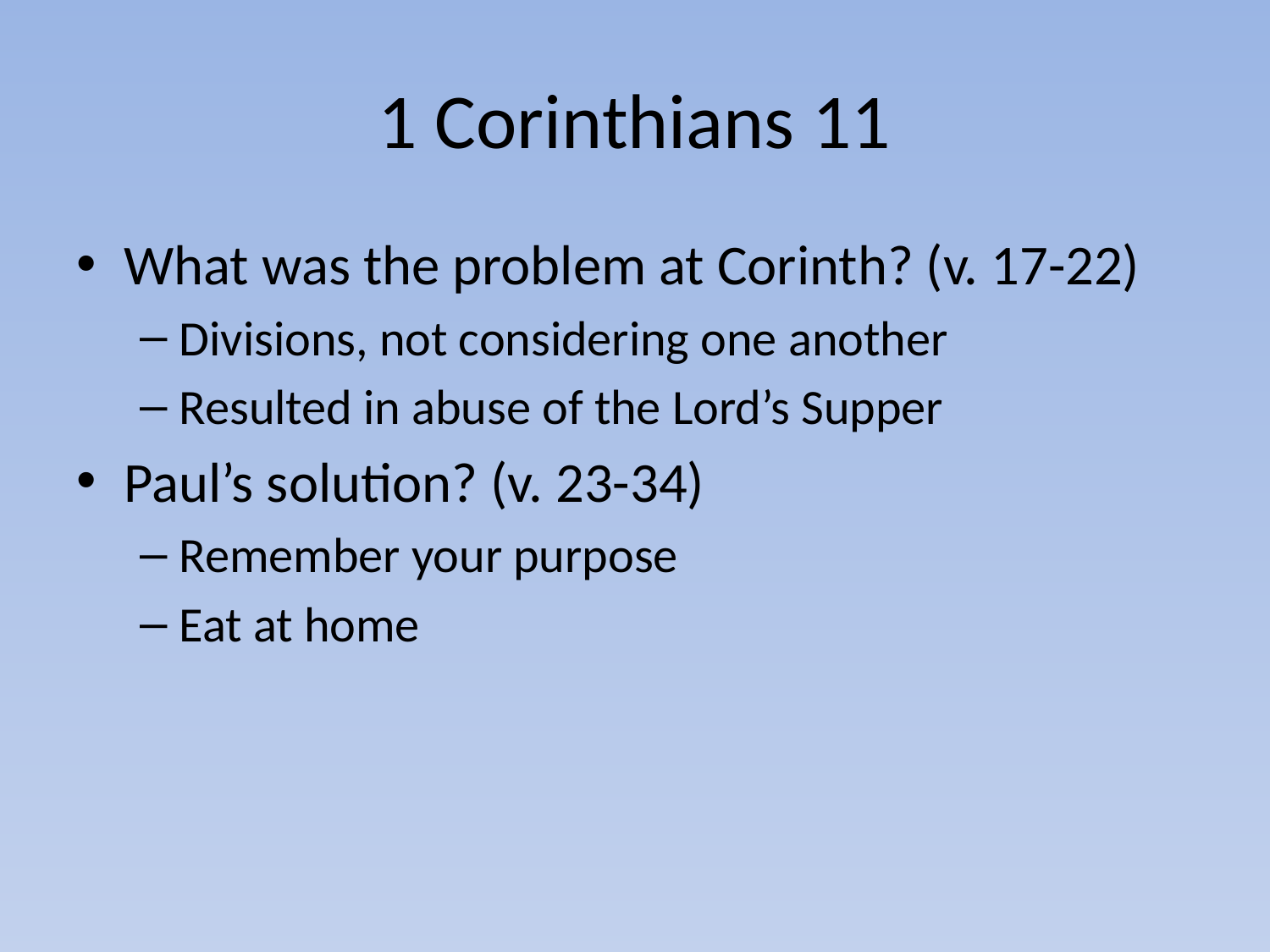

# 1 Corinthians 11
What was the problem at Corinth? (v. 17-22)
Divisions, not considering one another
Resulted in abuse of the Lord’s Supper
Paul’s solution? (v. 23-34)
Remember your purpose
Eat at home